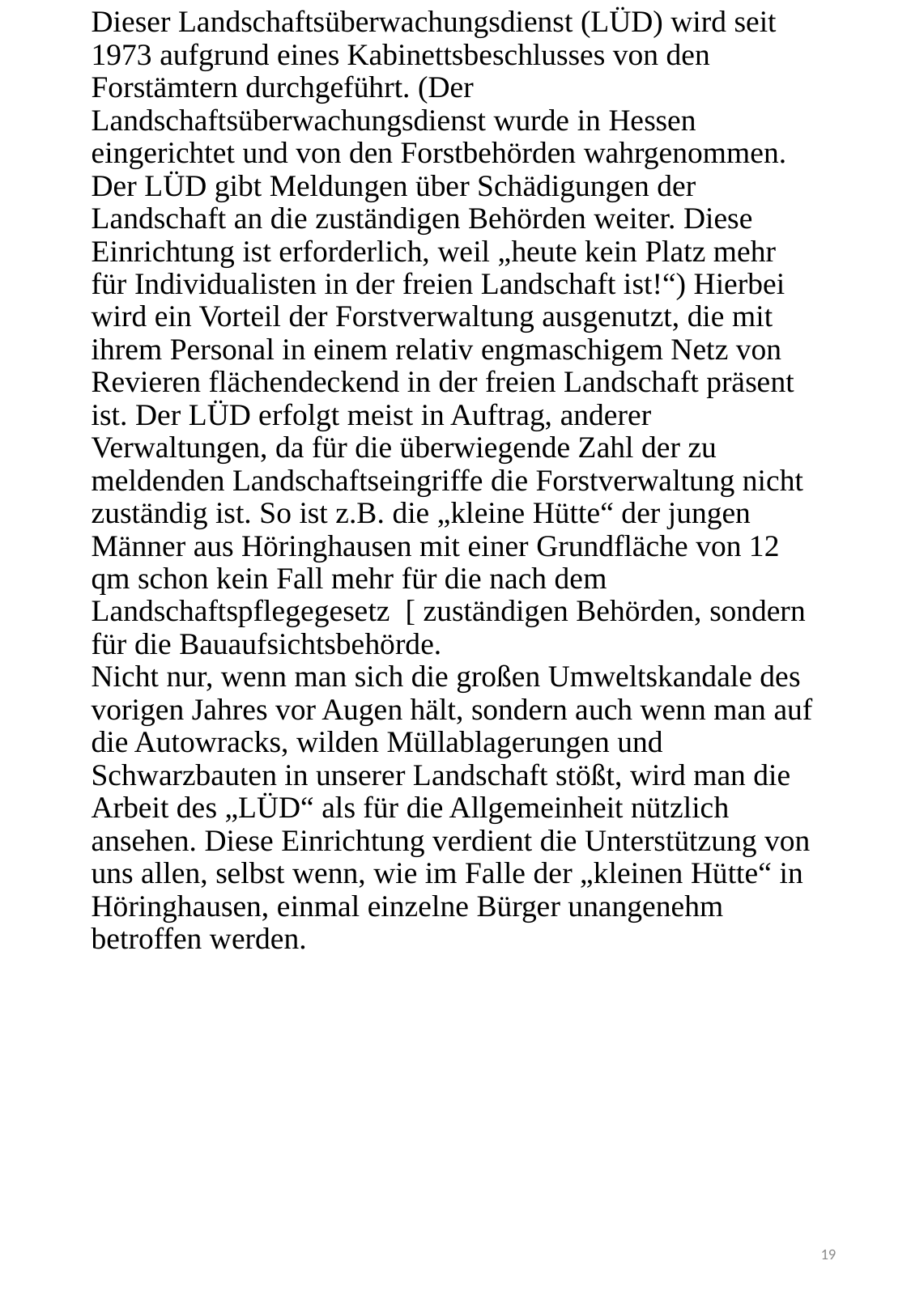

# Dieser Landschaftsüberwachungsdienst (LÜD) wird seit 1973 aufgrund eines Kabinettsbeschlusses von den Forstämtern durchgeführt. (Der Landschaftsüberwachungsdienst wurde in Hessen eingerichtet und von den Forstbehörden wahrgenommen. Der LÜD gibt Meldungen über Schädigungen der Landschaft an die zuständigen Behörden weiter. Diese Einrichtung ist erforderlich, weil „heute kein Platz mehr für Individualisten in der freien Landschaft ist!“) Hierbei wird ein Vorteil der Forstverwaltung ausgenutzt, die mit ihrem Personal in einem relativ engmaschigem Netz von Revieren flächendeckend in der freien Landschaft präsent ist. Der LÜD erfolgt meist in Auftrag, anderer Verwaltungen, da für die überwiegende Zahl der zu meldenden Landschaftseingriffe die Forstverwaltung nicht zuständig ist. So ist z.B. die „kleine Hütte“ der jungen Männer aus Höringhausen mit einer Grundfläche von 12 qm schon kein Fall mehr für die nach dem Landschaftspflegegesetz  [ zuständigen Behörden, sondern für die Bauaufsichtsbehörde. Nicht nur, wenn man sich die großen Umweltskandale des vorigen Jahres vor Augen hält, sondern auch wenn man auf die Autowracks, wilden Müllablagerungen und Schwarzbauten in unserer Landschaft stößt, wird man die Arbeit des „LÜD“ als für die Allgemeinheit nützlich ansehen. Diese Einrichtung verdient die Unterstützung von uns allen, selbst wenn, wie im Falle der „kleinen Hütte“ in Höringhausen, einmal einzelne Bürger unangenehm betroffen werden.

19